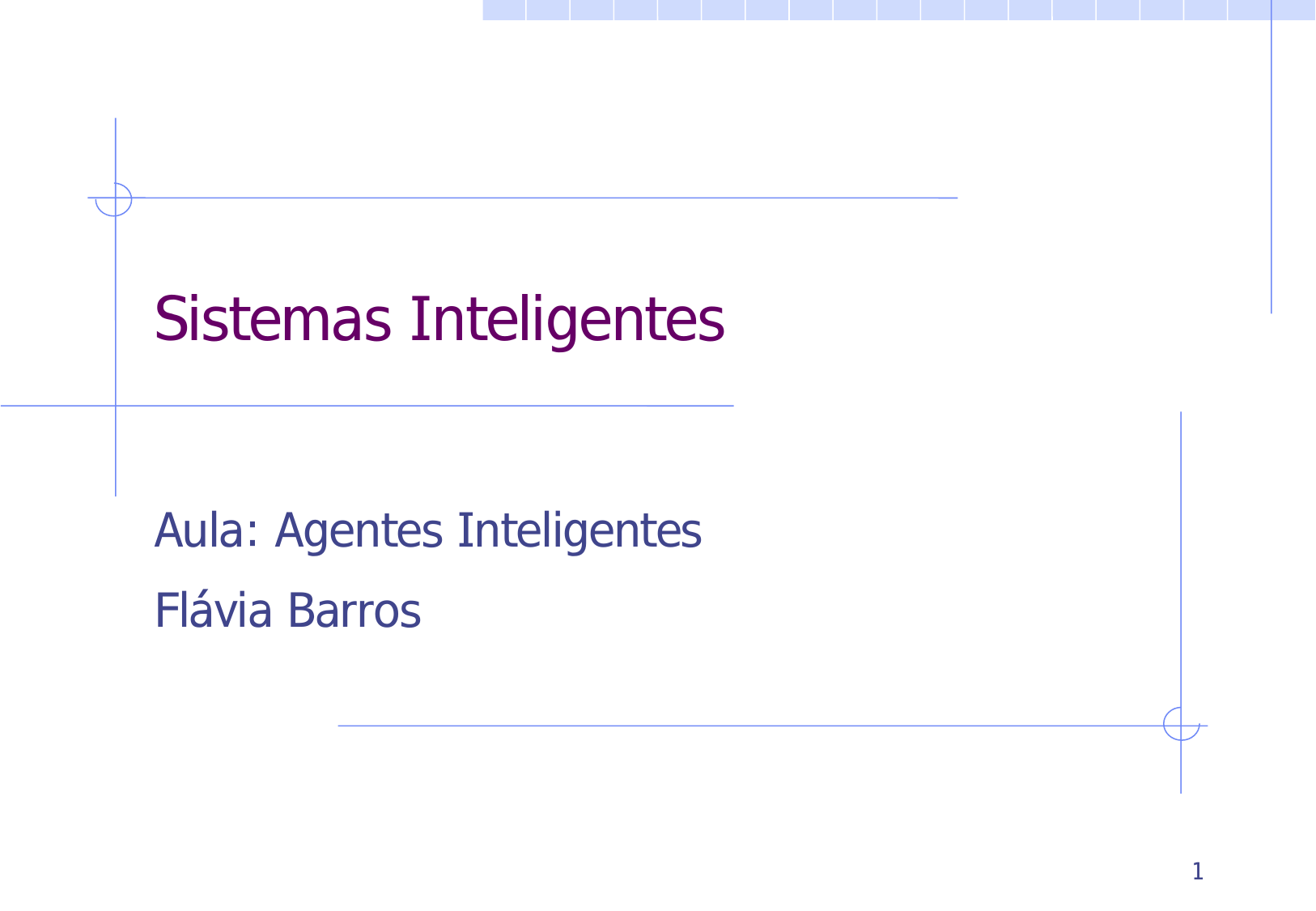

# Sistemas Inteligentes
Aula: Agentes Inteligentes
Flávia Barros

1